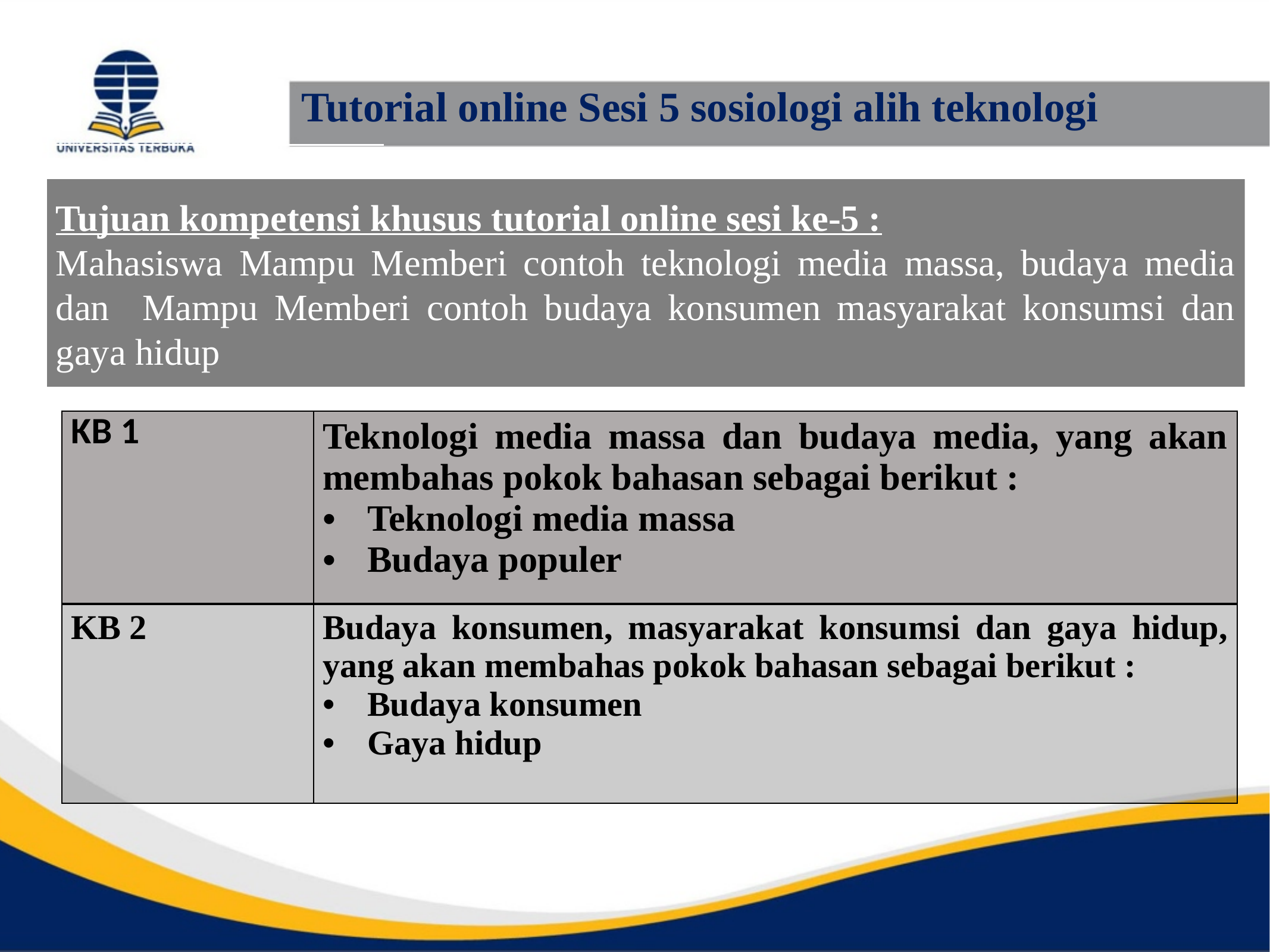

# Tutorial online Sesi 5 sosiologi alih teknologi

Tujuan kompetensi khusus tutorial online sesi ke-5 :
Mahasiswa Mampu Memberi contoh teknologi media massa, budaya media dan  Mampu Memberi contoh budaya konsumen masyarakat konsumsi dan gaya hidup

| KB 1 | Teknologi media massa dan budaya media, yang akan membahas pokok bahasan sebagai berikut : Teknologi media massa Budaya populer |
| --- | --- |
| KB 2 | Budaya konsumen, masyarakat konsumsi dan gaya hidup, yang akan membahas pokok bahasan sebagai berikut : Budaya konsumen Gaya hidup |